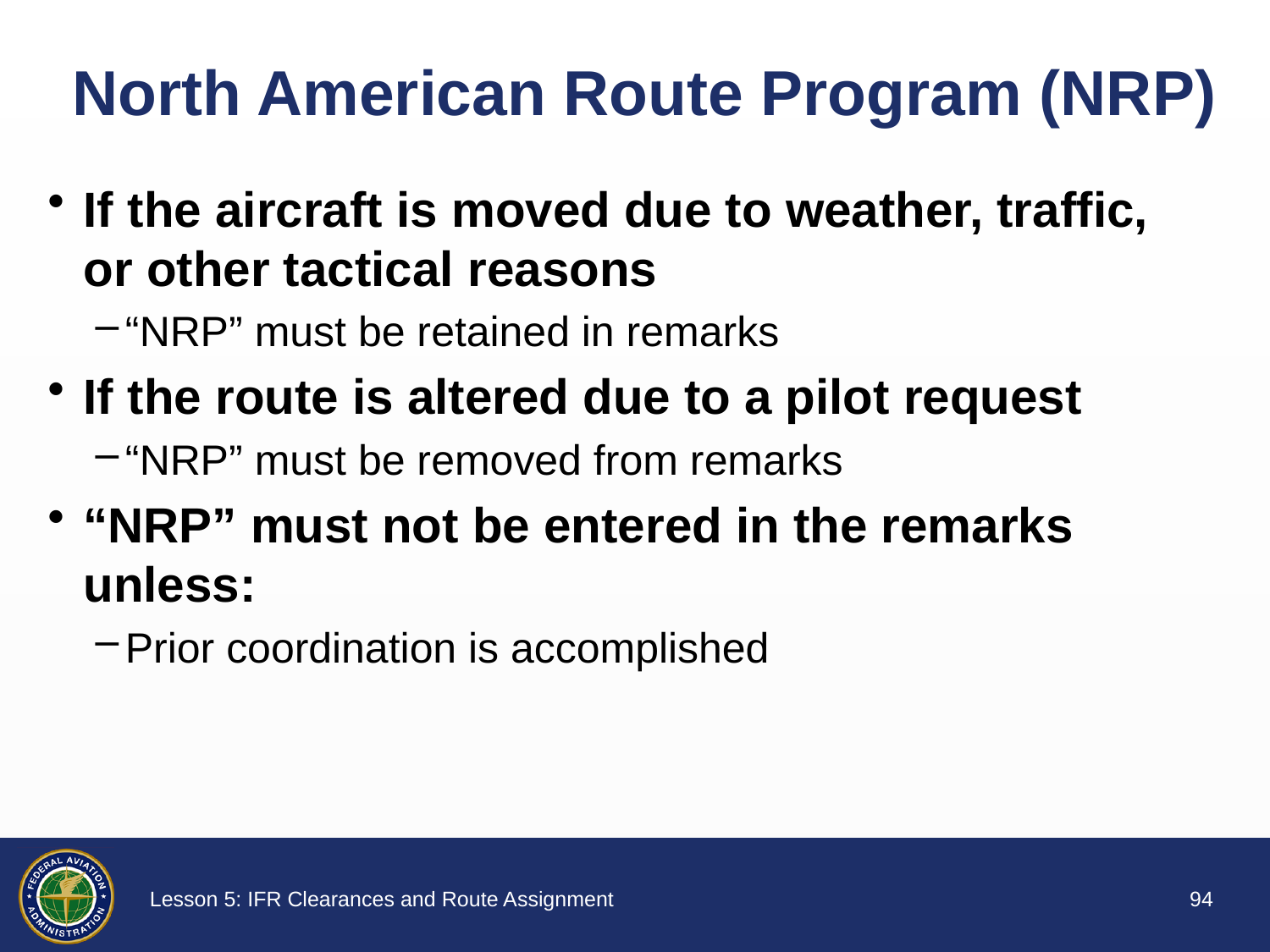

# North American Route Program (NRP)
If the aircraft is moved due to weather, traffic, or other tactical reasons
“NRP” must be retained in remarks
If the route is altered due to a pilot request
“NRP” must be removed from remarks
“NRP” must not be entered in the remarks  unless:
Prior coordination is accomplished